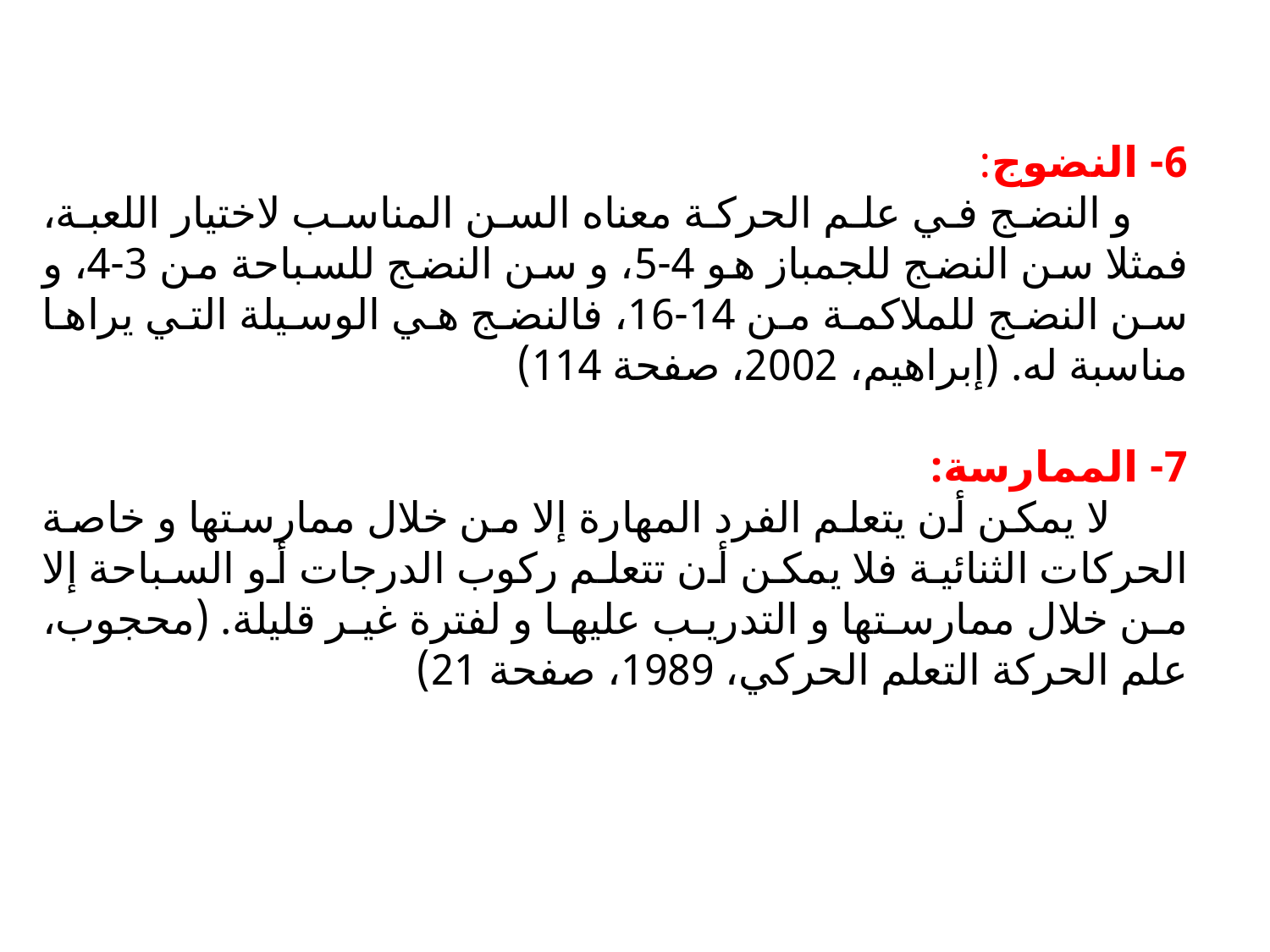

6- النضوج:
     و النضج في علم الحركة معناه السن المناسب لاختيار اللعبة، فمثلا سن النضج للجمباز هو 4-5، و سن النضج للسباحة من 3-4، و سن النضج للملاكمة من 14-16، فالنضج هي الوسيلة التي يراها مناسبة له. (إبراهيم، 2002، صفحة 114)

7- الممارسة:
       لا يمكن أن يتعلم الفرد المهارة إلا من خلال ممارستها و خاصة الحركات الثنائية فلا يمكن أن تتعلم ركوب الدرجات أو السباحة إلا من خلال ممارستها و التدريب عليها و لفترة غير قليلة. (محجوب، علم الحركة التعلم الحركي، 1989، صفحة 21)